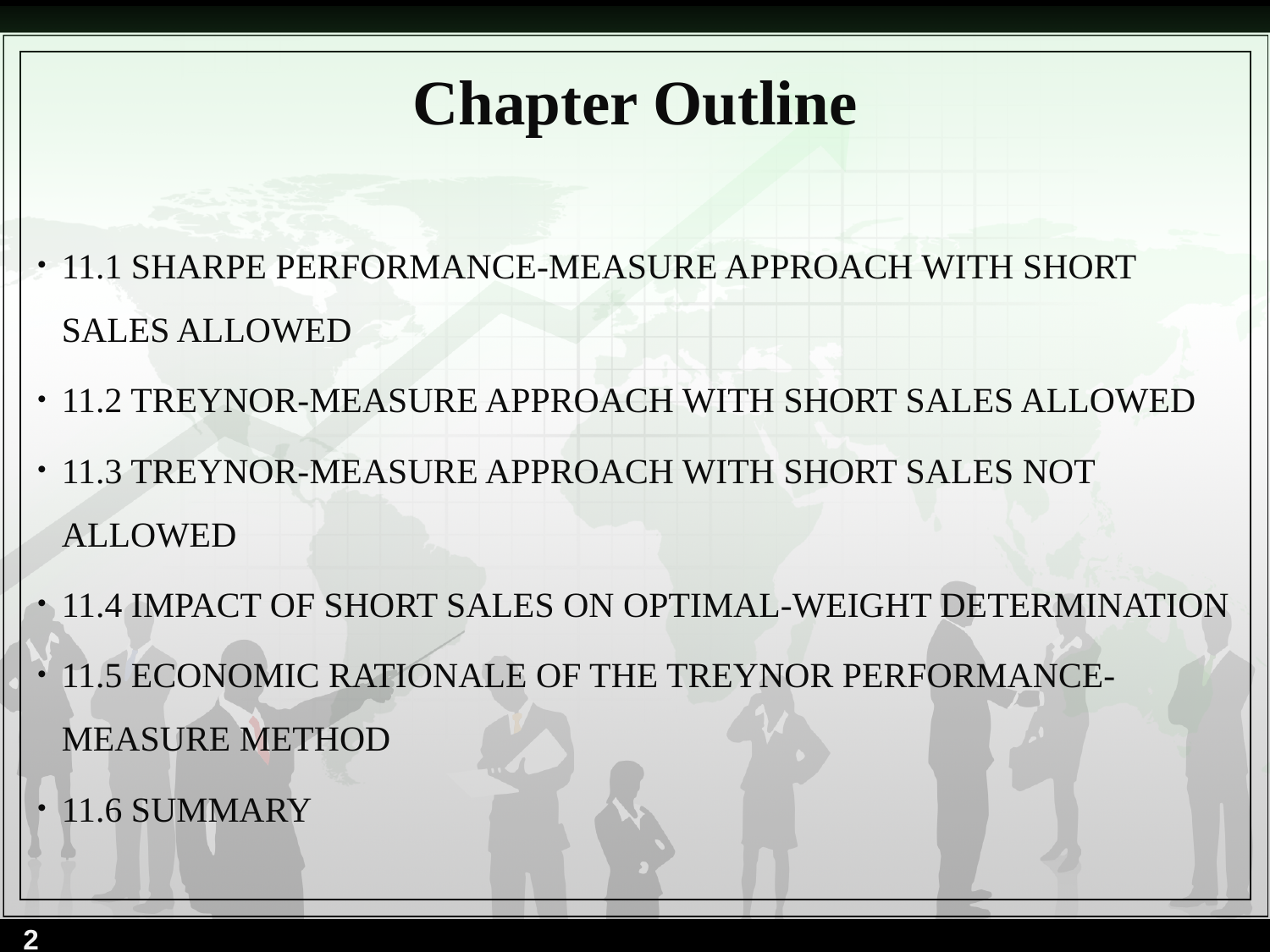

# Chapter Outline
11.1 SHARPE PERFORMANCE-MEASURE APPROACH WITH SHORT SALES ALLOWED
11.2 TREYNOR-MEASURE APPROACH WITH SHORT SALES ALLOWED
11.3 TREYNOR-MEASURE APPROACH WITH SHORT SALES NOT ALLOWED
11.4 IMPACT OF SHORT SALES ON OPTIMAL-WEIGHT DETERMINATION
11.5 ECONOMIC RATIONALE OF THE TREYNOR PERFORMANCE-MEASURE METHOD
11.6 SUMMARY
2